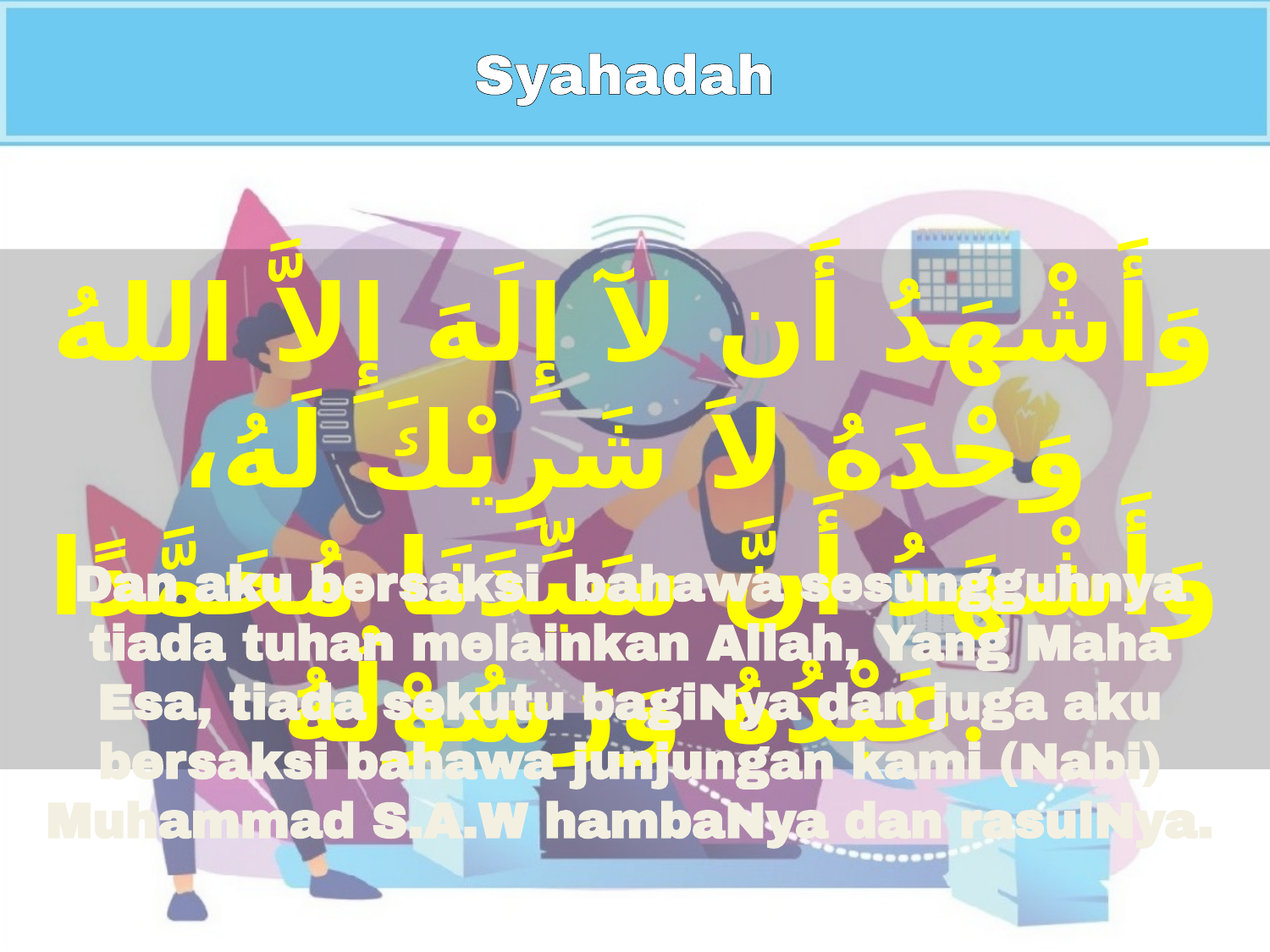

Syahadah
وَأَشْهَدُ أَن لآ إِلَهَ إِلاَّ اللهُ وَحْدَهُ لاَ شَرِيْكَ لَهُ، وَأَشْهَدُ أَنَّ سَيِّدَنَا مُحَمَّدًا عَبْدُهُ وَرَسُوْلُهُ.
Dan aku bersaksi  bahawa sesungguhnya tiada tuhan melainkan Allah, Yang Maha Esa, tiada sekutu bagiNya dan juga aku bersaksi bahawa junjungan kami (Nabi) Muhammad S.A.W hambaNya dan rasulNya.